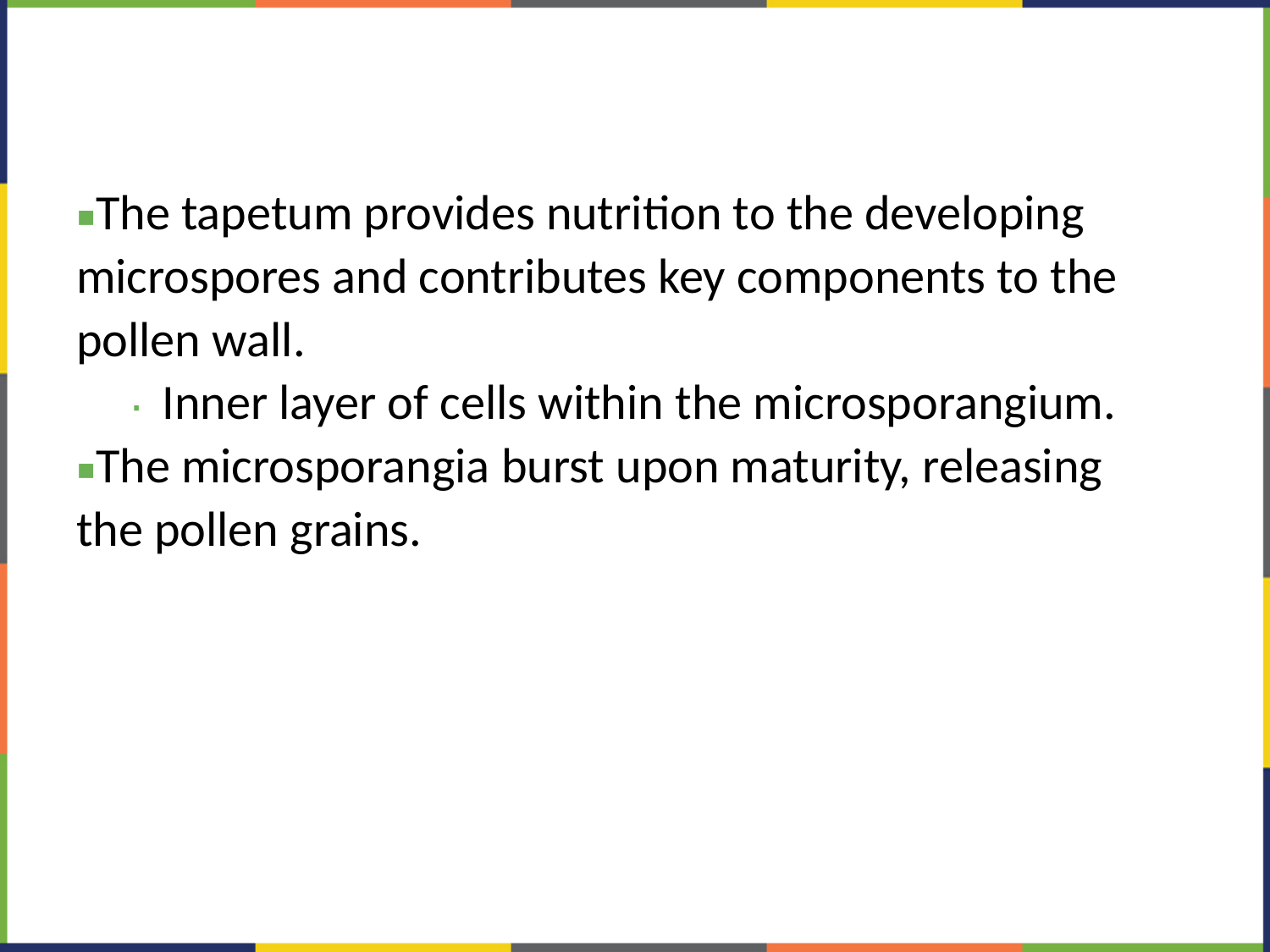

#
The tapetum provides nutrition to the developing microspores and contributes key components to the pollen wall.
Inner layer of cells within the microsporangium.
The microsporangia burst upon maturity, releasing the pollen grains.